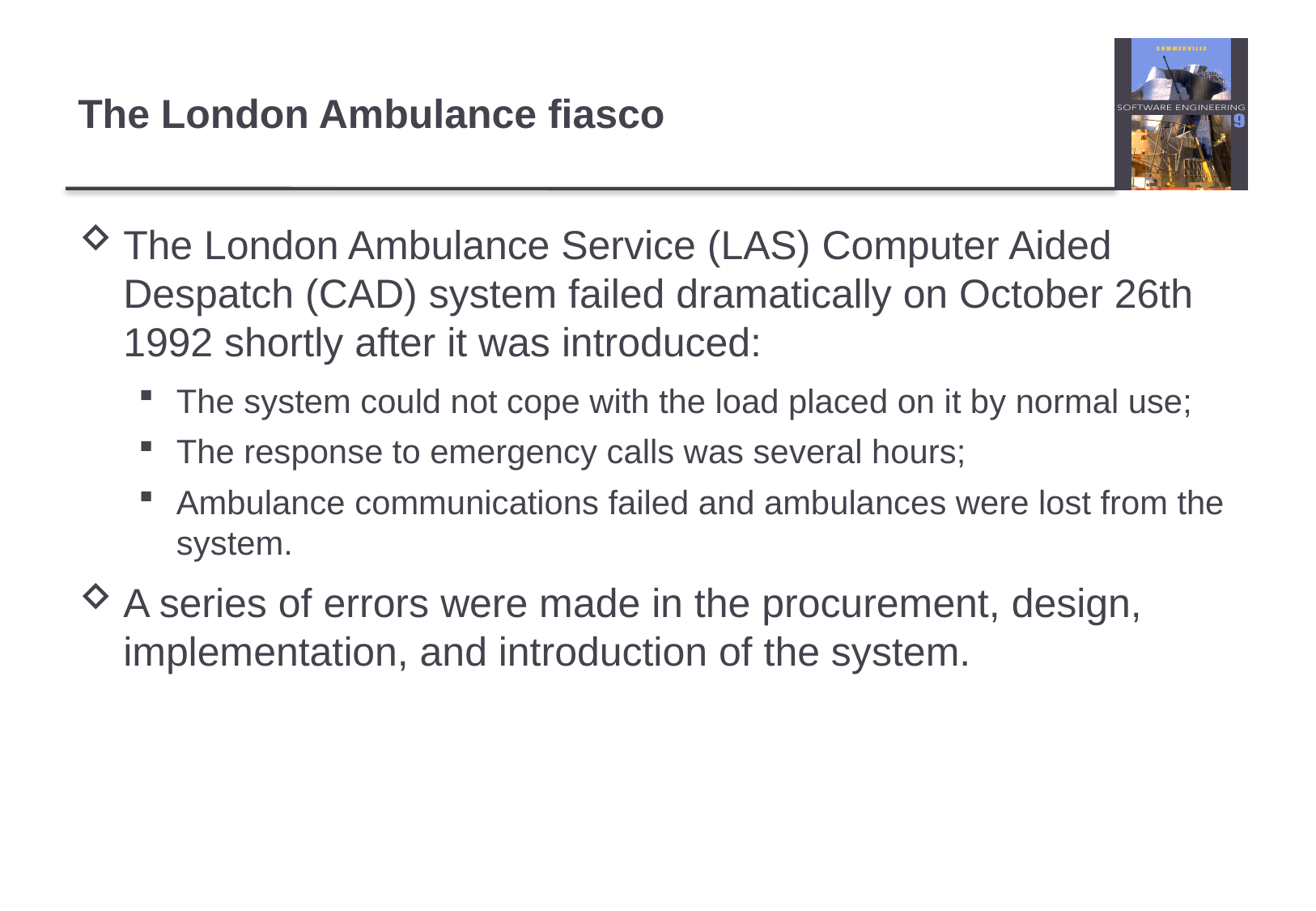

# The London Ambulance fiasco
The London Ambulance Service (LAS) Computer Aided Despatch (CAD) system failed dramatically on October 26th 1992 shortly after it was introduced:
The system could not cope with the load placed on it by normal use;
The response to emergency calls was several hours;
Ambulance communications failed and ambulances were lost from the system.
A series of errors were made in the procurement, design, implementation, and introduction of the system.